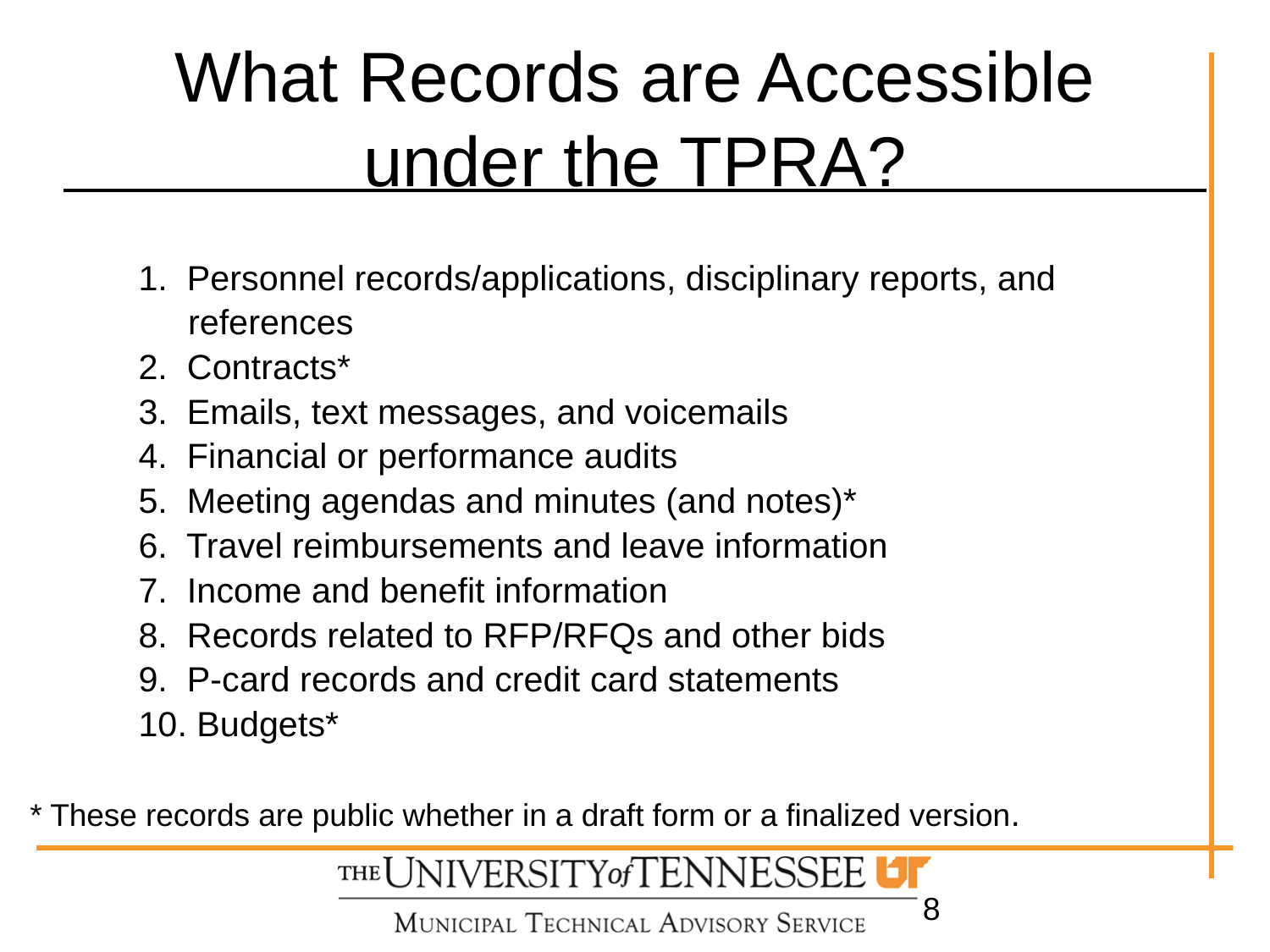

# What Records are Accessible under the TPRA?
		1.  Personnel records/applications, disciplinary reports, and
                  references
		2.  Contracts*
		3.  Emails, text messages, and voicemails
		4.  Financial or performance audits
		5.  Meeting agendas and minutes (and notes)*
		6.  Travel reimbursements and leave information
		7.  Income and benefit information
		8.  Records related to RFP/RFQs and other bids
		9.  P-card records and credit card statements
		10. Budgets*

  * These records are public whether in a draft form or a finalized version.

8